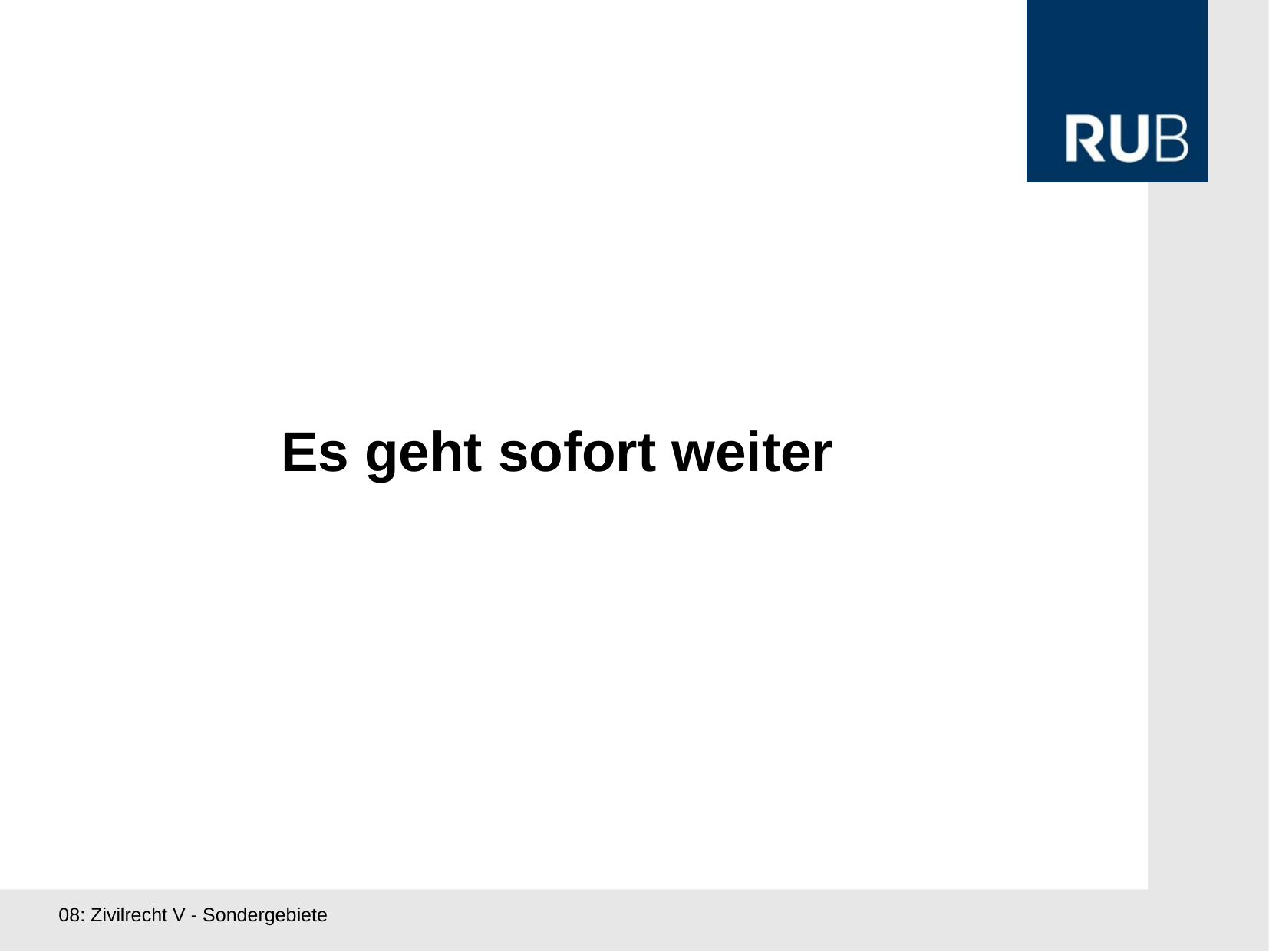

Es geht sofort weiter
08: Zivilrecht V - Sondergebiete